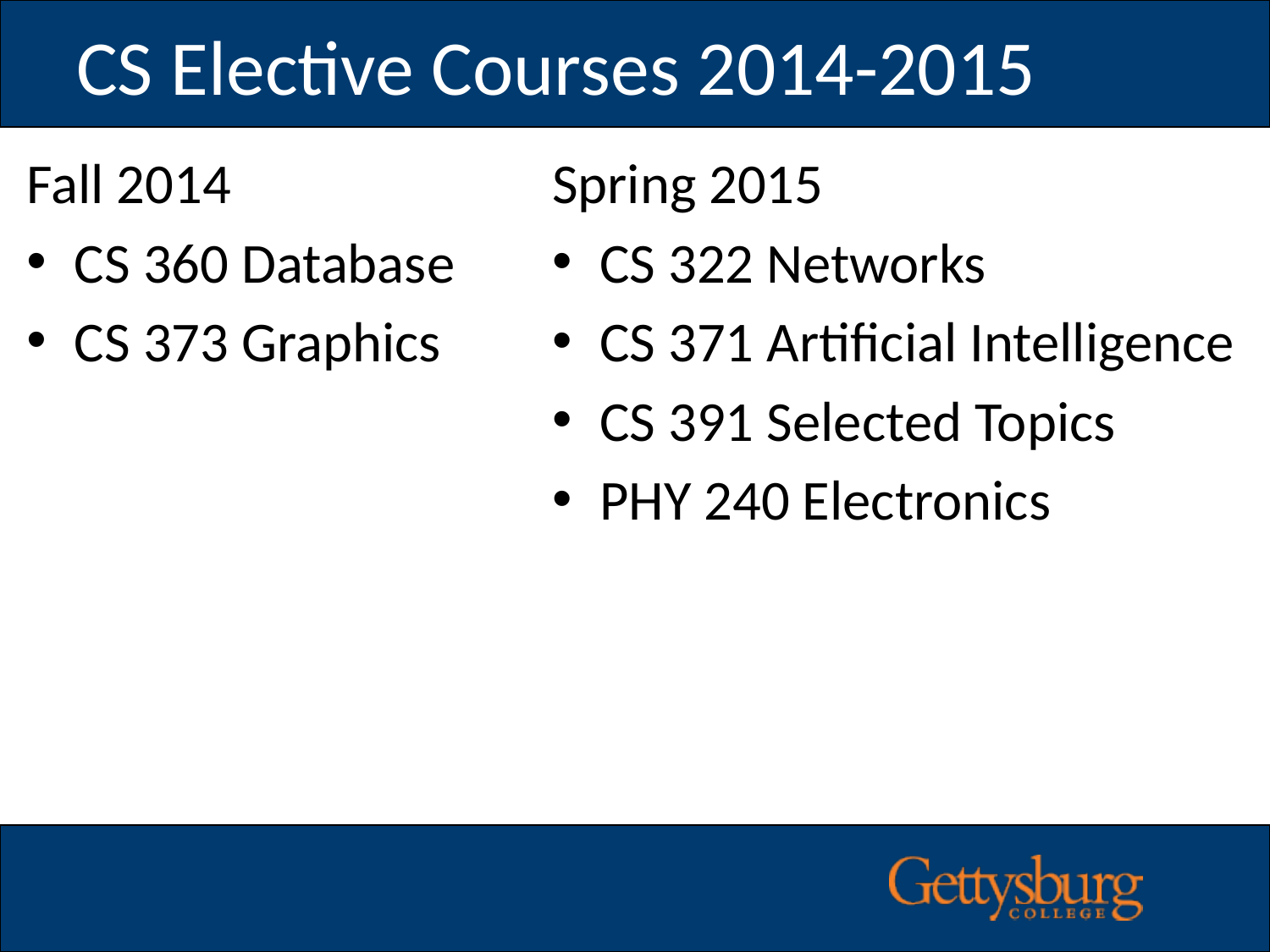

# CS Elective Courses 2014-2015
Fall 2014
CS 360 Database
CS 373 Graphics
Spring 2015
CS 322 Networks
CS 371 Artificial Intelligence
CS 391 Selected Topics
PHY 240 Electronics